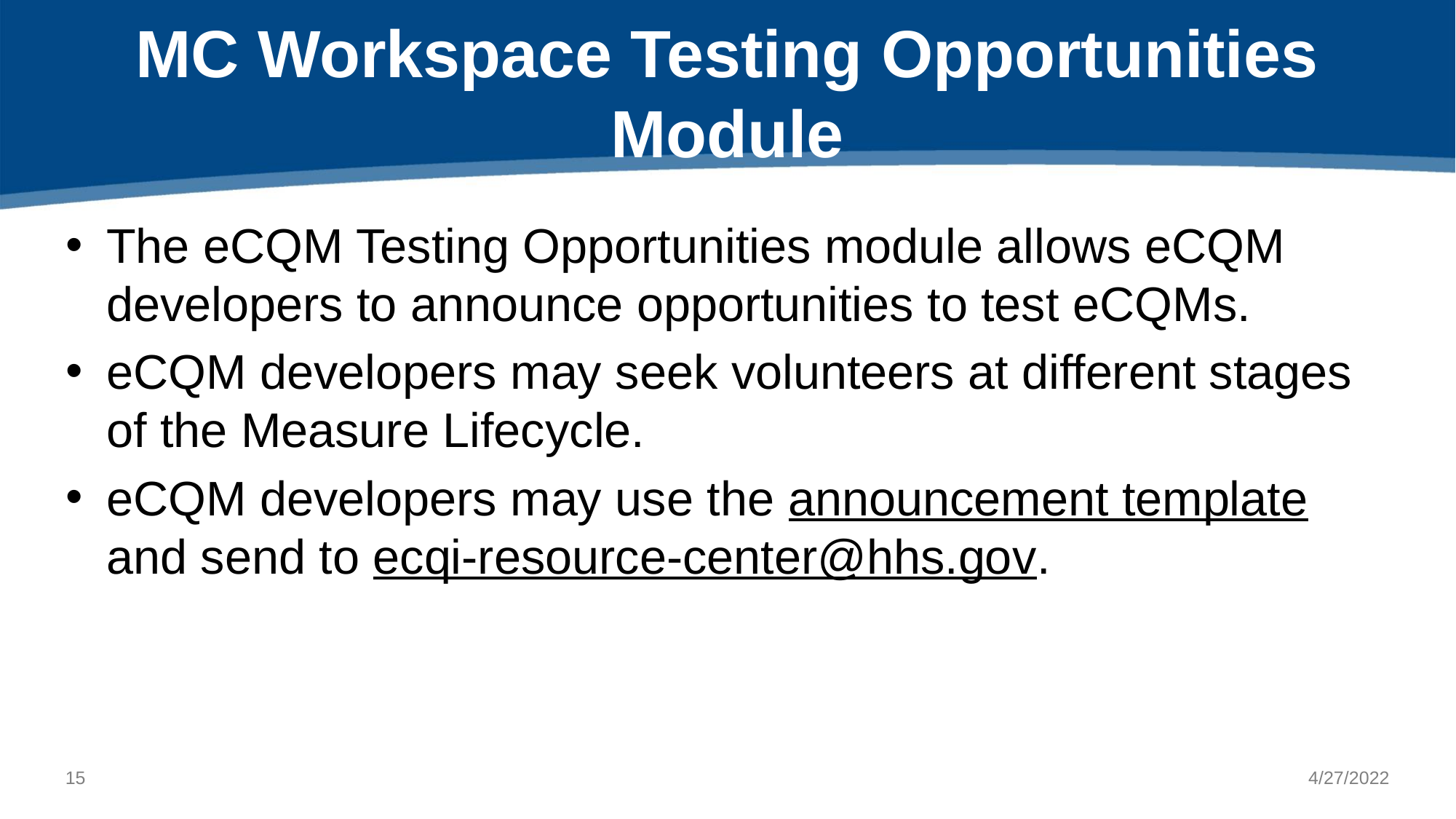

# MC Workspace Testing Opportunities Module
The eCQM Testing Opportunities module allows eCQM developers to announce opportunities to test eCQMs.
eCQM developers may seek volunteers at different stages of the Measure Lifecycle.
eCQM developers may use the announcement template and send to ecqi-resource-center@hhs.gov.

15
4/27/2022